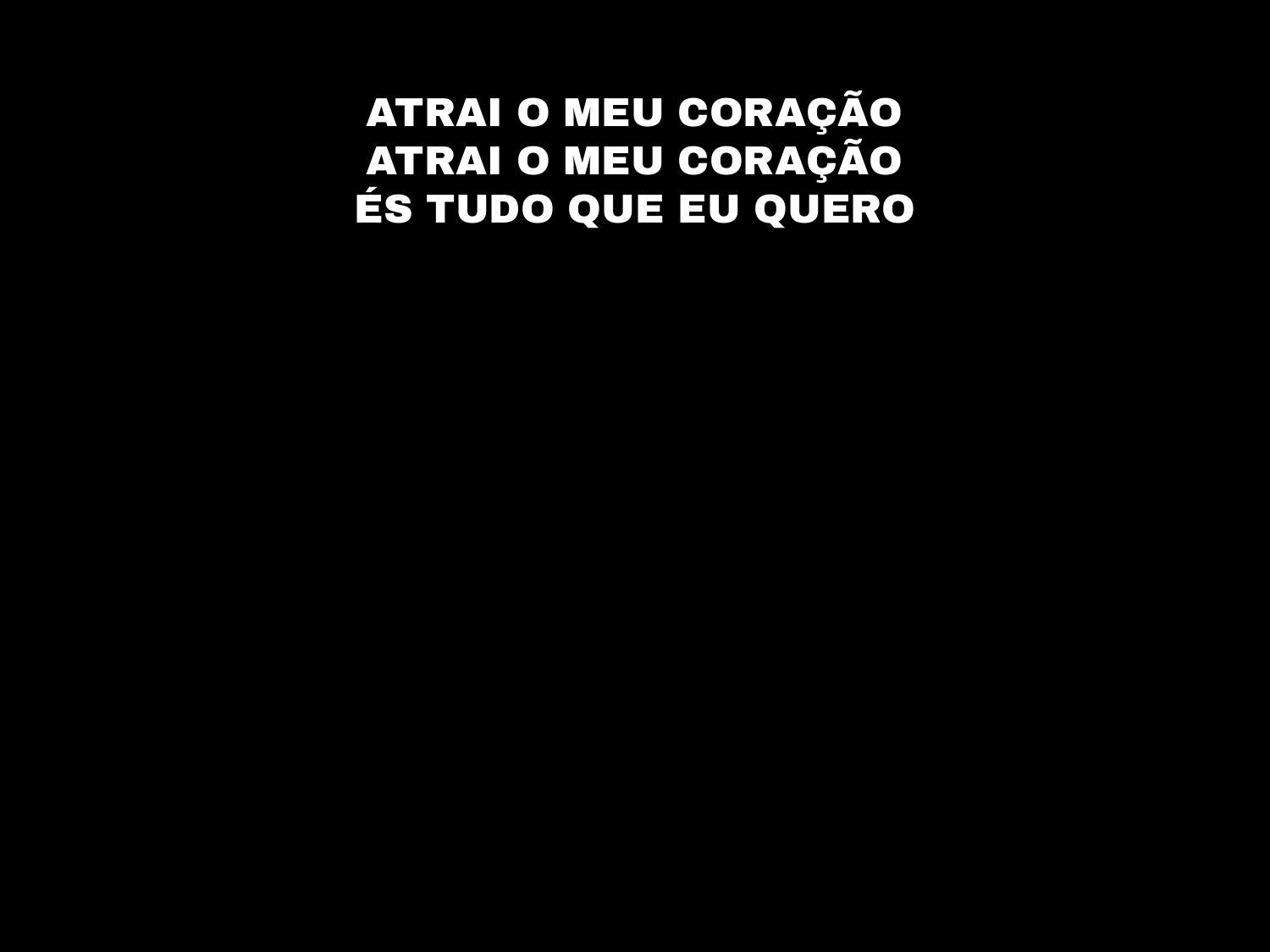

# ATRAI O MEU CORAÇÃO ATRAI O MEU CORAÇÃO ÉS TUDO QUE EU QUERO